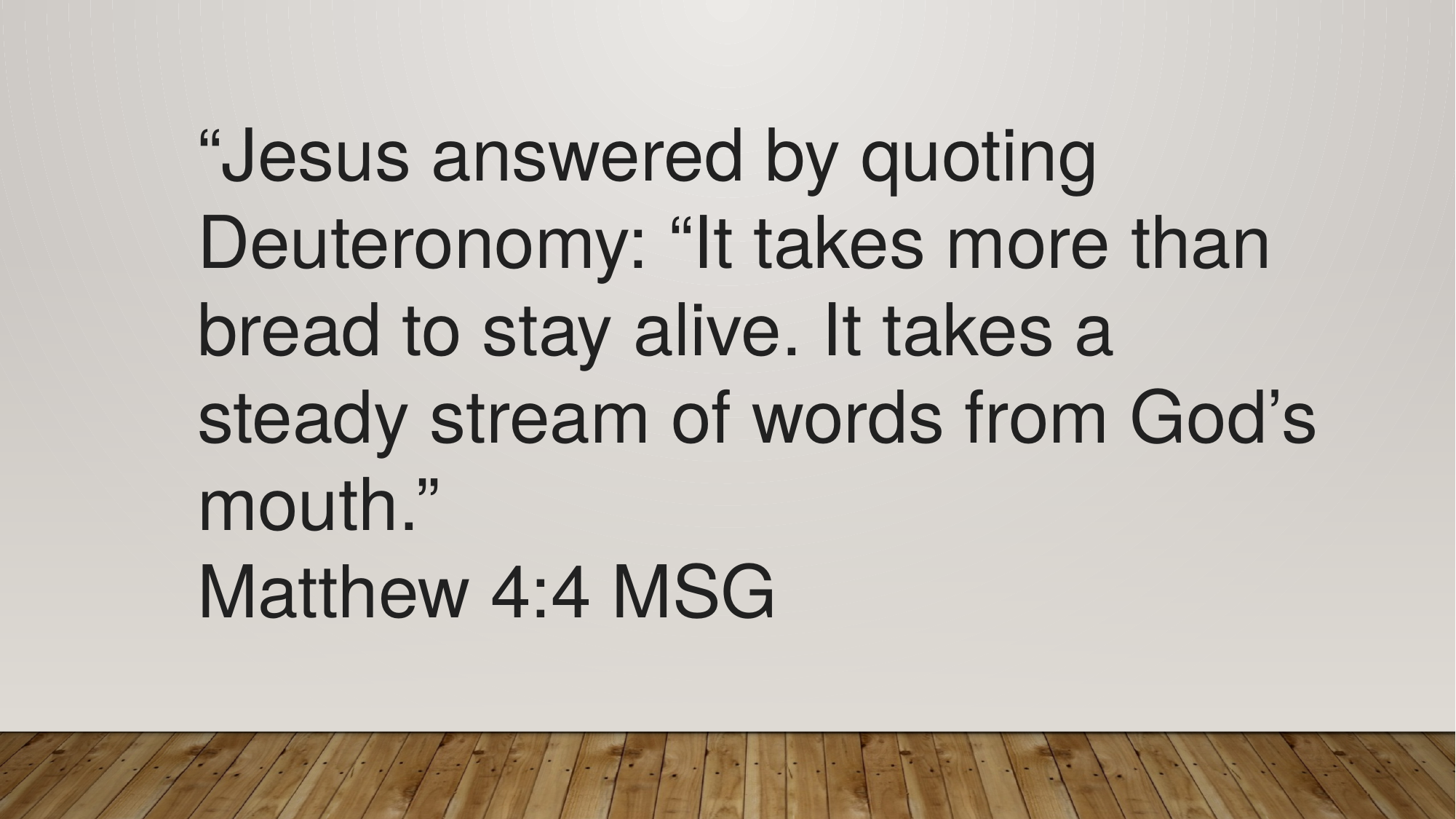

“Jesus answered by quoting Deuteronomy: “It takes more than bread to stay alive. It takes a steady stream of words from God’s mouth.”
Matthew 4:4 MSG